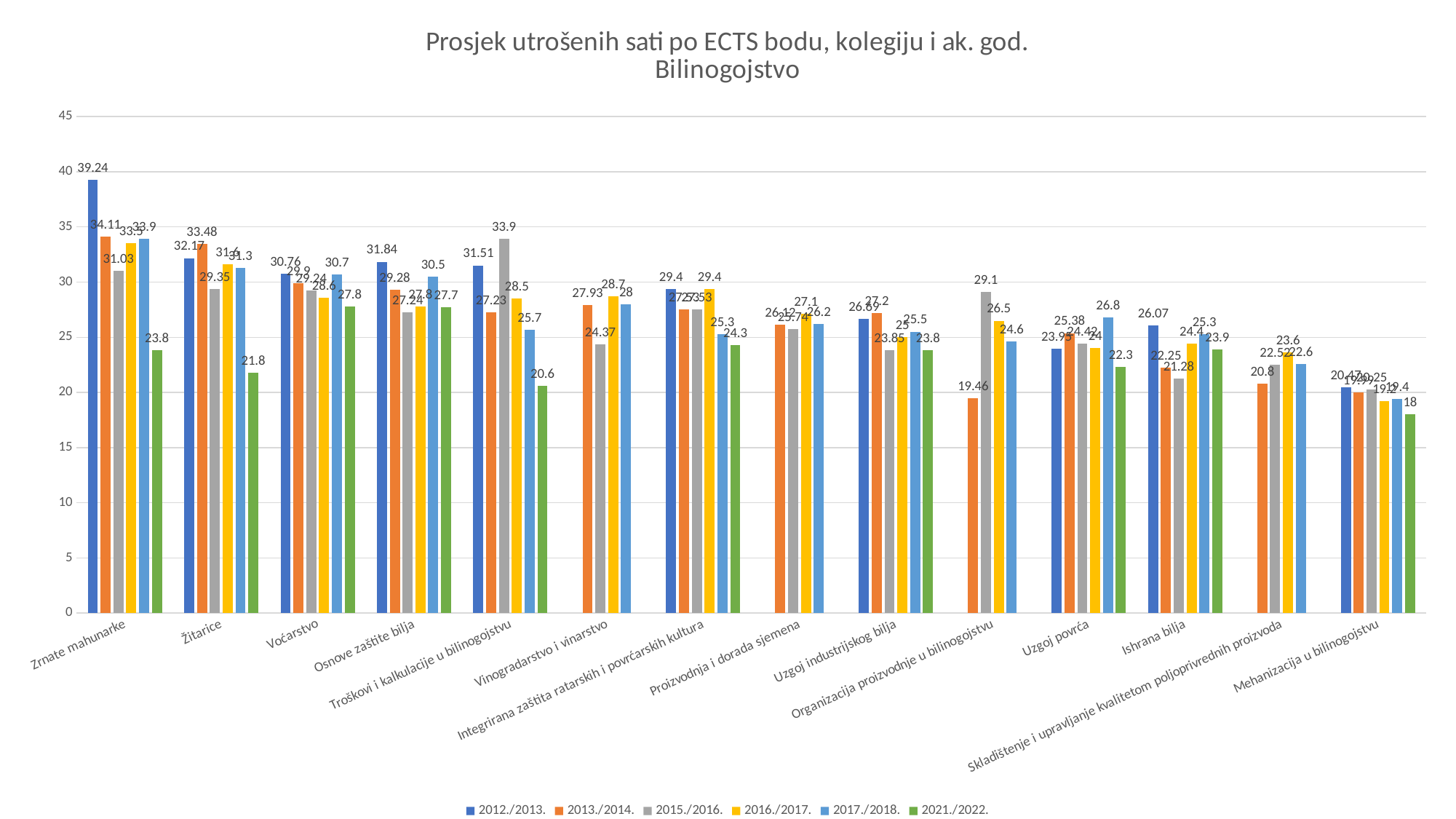

### Chart: Prosjek utrošenih sati po ECTS bodu, kolegiju i ak. god.
Bilinogojstvo

| Category | 2012./2013. | 2013./2014. | 2015./2016. | 2016./2017. | 2017./2018. | 2021./2022. |
|---|---|---|---|---|---|---|
| Zrnate mahunarke | 39.24 | 34.11 | 31.03 | 33.5 | 33.9 | 23.8 |
| Žitarice | 32.17 | 33.48 | 29.35 | 31.6 | 31.3 | 21.8 |
| Voćarstvo | 30.76 | 29.9 | 29.24 | 28.6 | 30.7 | 27.8 |
| Osnove zaštite bilja | 31.84 | 29.28 | 27.24 | 27.8 | 30.5 | 27.7 |
| Troškovi i kalkulacije u bilinogojstvu | 31.51 | 27.23 | 33.9 | 28.5 | 25.7 | 20.6 |
| Vinogradarstvo i vinarstvo | None | 27.93 | 24.37 | 28.7 | 28.0 | None |
| Integrirana zaštita ratarskih i povrćarskih kultura | 29.4 | 27.53 | 27.53 | 29.4 | 25.3 | 24.3 |
| Proizvodnja i dorada sjemena | None | 26.12 | 25.74 | 27.1 | 26.2 | None |
| Uzgoj industrijskog bilja | 26.69 | 27.2 | 23.85 | 25.0 | 25.5 | 23.8 |
| Organizacija proizvodnje u bilinogojstvu | None | 19.46 | 29.1 | 26.5 | 24.6 | None |
| Uzgoj povrća | 23.95 | 25.38 | 24.42 | 24.0 | 26.8 | 22.3 |
| Ishrana bilja | 26.07 | 22.25 | 21.28 | 24.4 | 25.3 | 23.9 |
| Skladištenje i upravljanje kvalitetom poljoprivrednih proizvoda | None | 20.8 | 22.52 | 23.6 | 22.6 | None |
| Mehanizacija u bilinogojstvu | 20.47 | 19.99 | 20.25 | 19.2 | 19.4 | 18.0 |